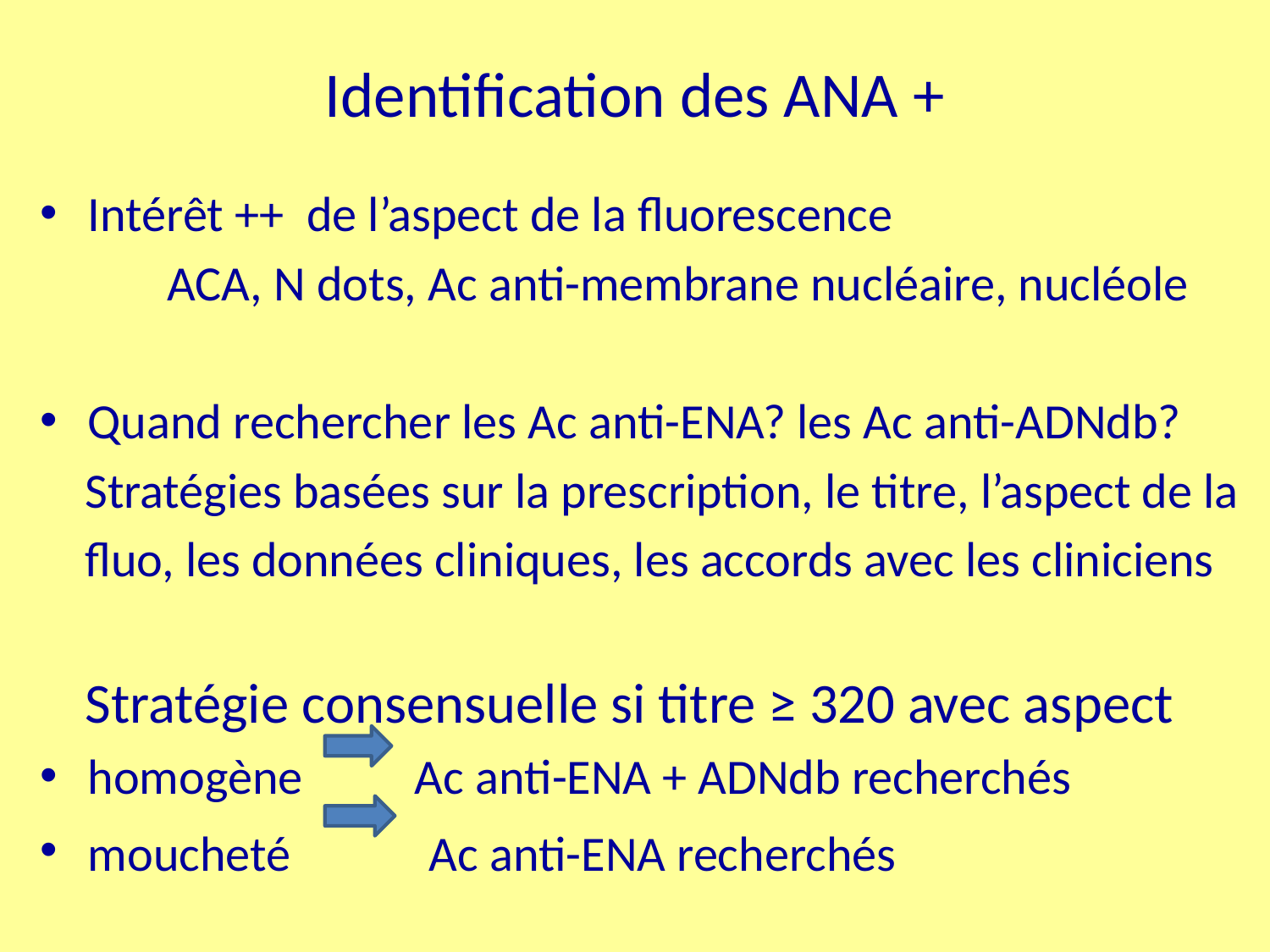

# Identification des ANA +
Intérêt ++  de l’aspect de la fluorescence
	ACA, N dots, Ac anti-membrane nucléaire, nucléole

Quand rechercher les Ac anti-ENA? les Ac anti-ADNdb?
    Stratégies basées sur la prescription, le titre, l’aspect de la
    fluo, les données cliniques, les accords avec les cliniciens

    Stratégie consensuelle si titre ≥ 320 avec aspect
homogène          Ac anti-ENA + ADNdb recherchés
moucheté           Ac anti-ENA recherchés